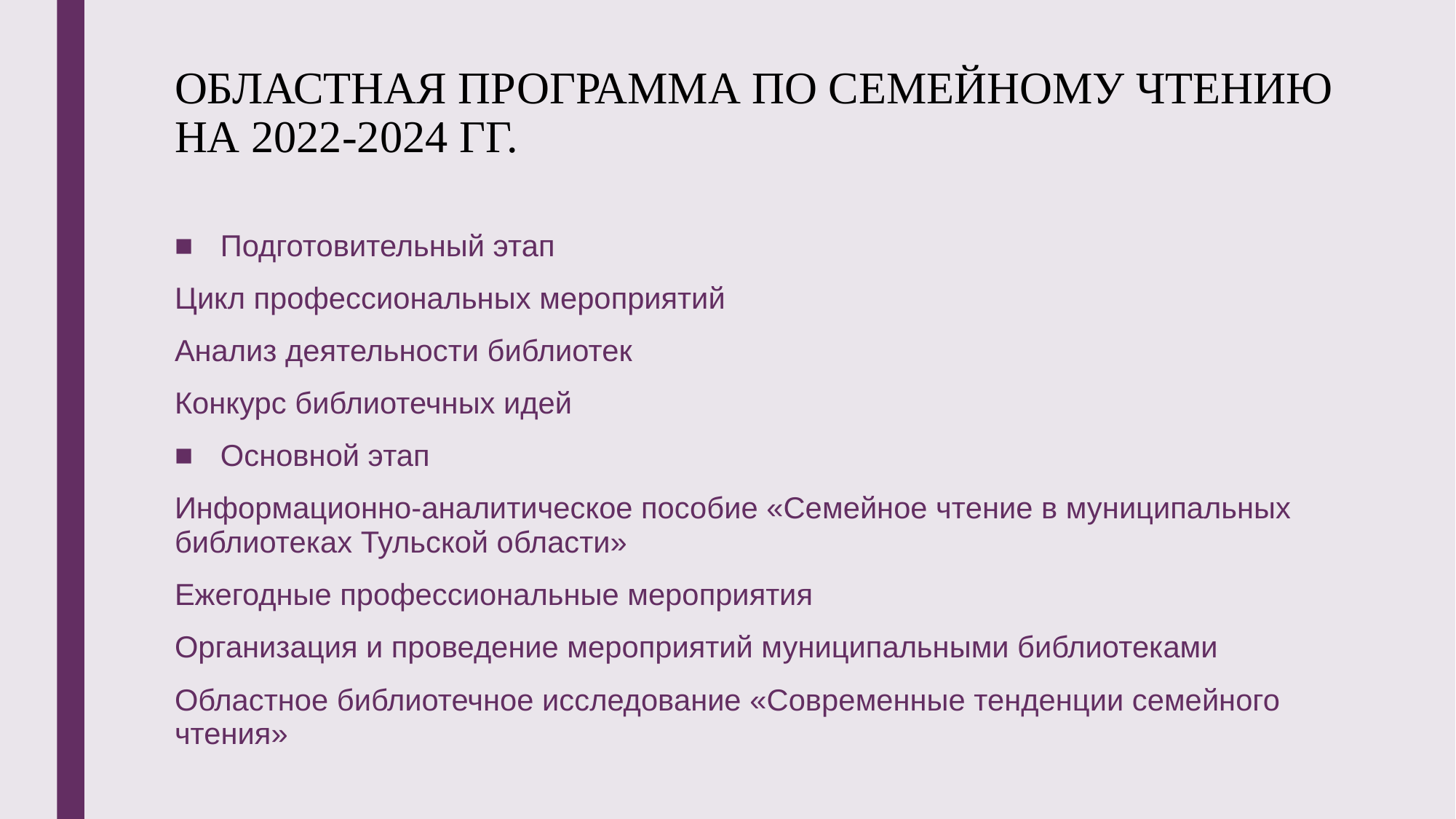

# ОБЛАСТНАЯ ПРОГРАММА ПО СЕМЕЙНОМУ ЧТЕНИЮ НА 2022-2024 ГГ.
Подготовительный этап
Цикл профессиональных мероприятий
Анализ деятельности библиотек
Конкурс библиотечных идей
Основной этап
Информационно-аналитическое пособие «Семейное чтение в муниципальных библиотеках Тульской области»
Ежегодные профессиональные мероприятия
Организация и проведение мероприятий муниципальными библиотеками
Областное библиотечное исследование «Современные тенденции семейного чтения»